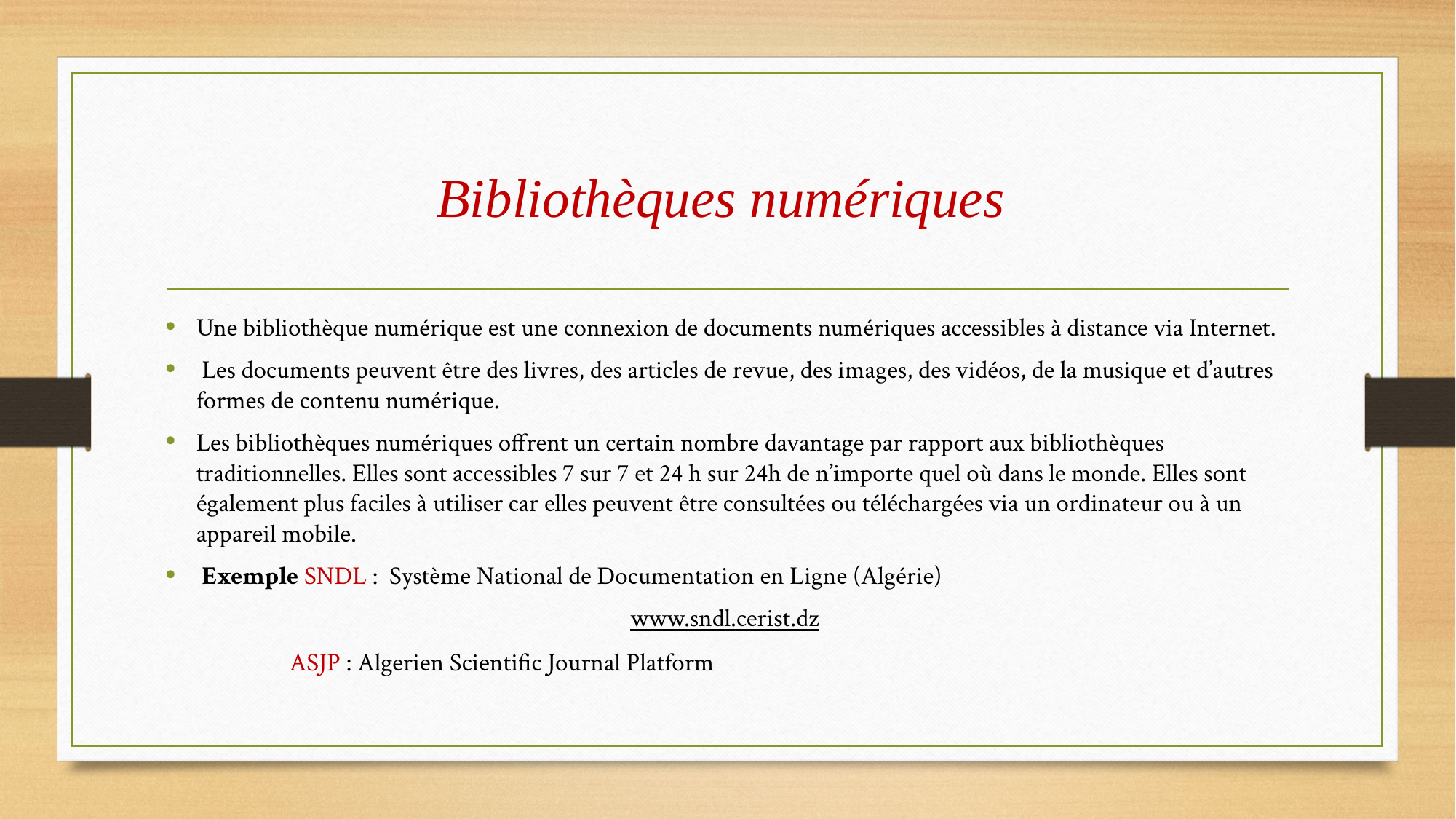

# Bibliothèques numériques
Une bibliothèque numérique est une connexion de documents numériques accessibles à distance via Internet.
 Les documents peuvent être des livres, des articles de revue, des images, des vidéos, de la musique et d’autres formes de contenu numérique.
Les bibliothèques numériques offrent un certain nombre davantage par rapport aux bibliothèques traditionnelles. Elles sont accessibles 7 sur 7 et 24 h sur 24h de n’importe quel où dans le monde. Elles sont également plus faciles à utiliser car elles peuvent être consultées ou téléchargées via un ordinateur ou à un appareil mobile.
 Exemple SNDL :  Système National de Documentation en Ligne (Algérie)
www.sndl.cerist.dz
                      ASJP : Algerien Scientific Journal Platform